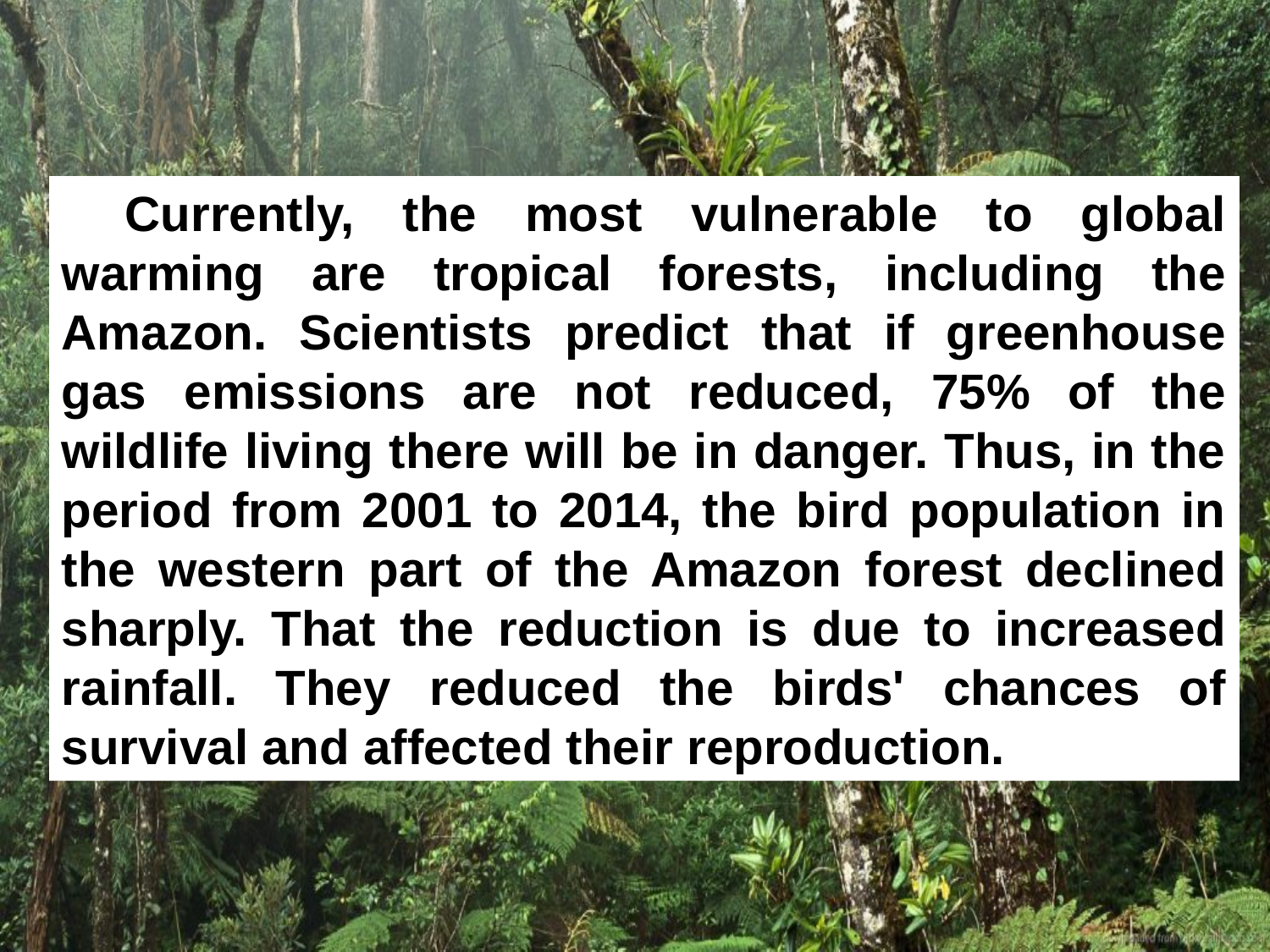

Currently, the most vulnerable to global warming are tropical forests, including the Amazon. Scientists predict that if greenhouse gas emissions are not reduced, 75% of the wildlife living there will be in danger. Thus, in the period from 2001 to 2014, the bird population in the western part of the Amazon forest declined sharply. That the reduction is due to increased rainfall. They reduced the birds' chances of survival and affected their reproduction.